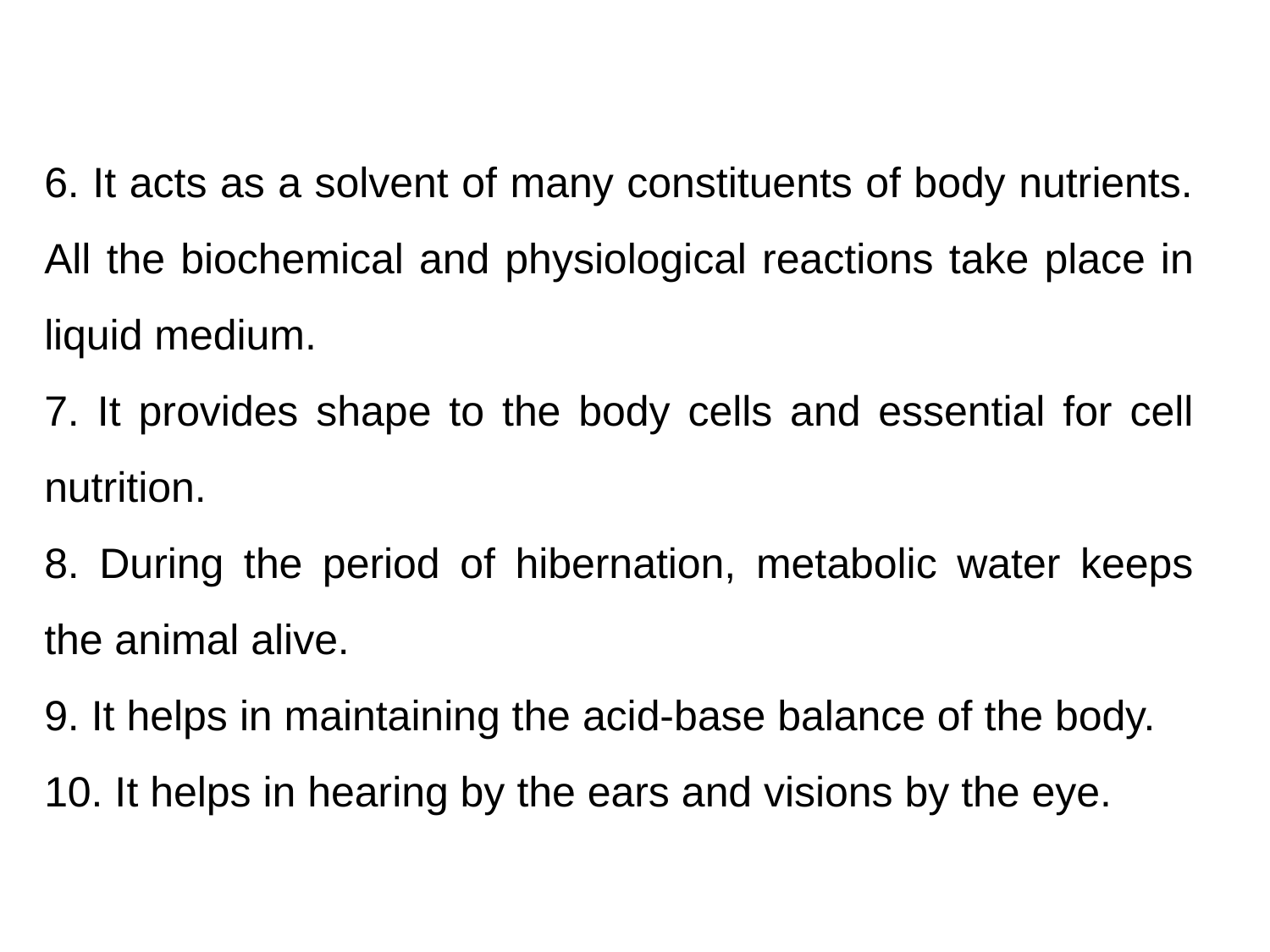

6. It acts as a solvent of many constituents of body nutrients. All the biochemical and physiological reactions take place in liquid medium.
7. It provides shape to the body cells and essential for cell nutrition.
8. During the period of hibernation, metabolic water keeps the animal alive.
9. It helps in maintaining the acid-base balance of the body.
10. It helps in hearing by the ears and visions by the eye.